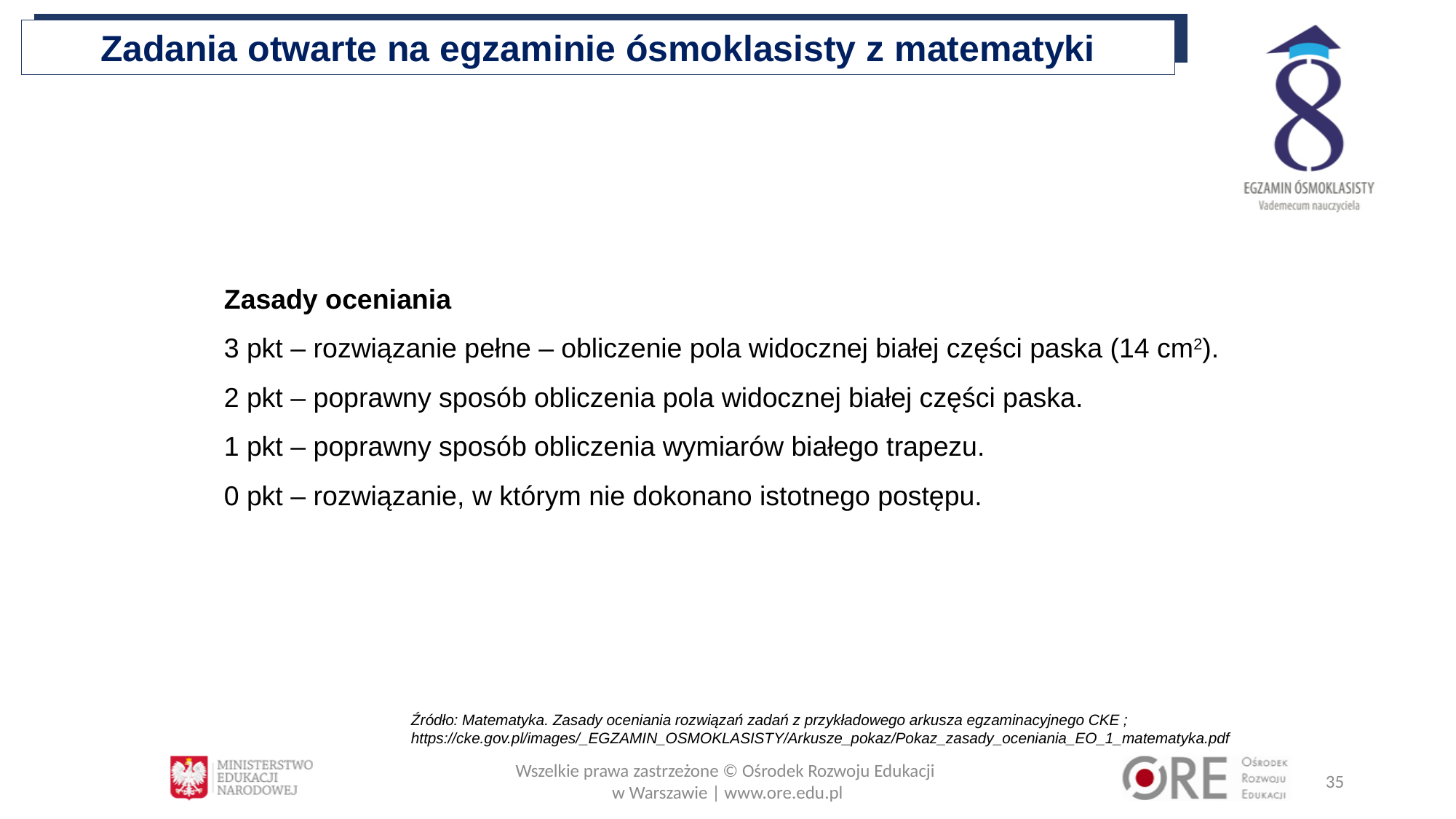

Zadania otwarte na egzaminie ósmoklasisty z matematyki
Zasady oceniania
3 pkt – rozwiązanie pełne – obliczenie pola widocznej białej części paska (14 cm2).
2 pkt – poprawny sposób obliczenia pola widocznej białej części paska.
1 pkt – poprawny sposób obliczenia wymiarów białego trapezu.
0 pkt – rozwiązanie, w którym nie dokonano istotnego postępu.
Źródło: Matematyka. Zasady oceniania rozwiązań zadań z przykładowego arkusza egzaminacyjnego CKE ; https://cke.gov.pl/images/_EGZAMIN_OSMOKLASISTY/Arkusze_pokaz/Pokaz_zasady_oceniania_EO_1_matematyka.pdf

Wszelkie prawa zastrzeżone © Ośrodek Rozwoju Edukacji
w Warszawie | www.ore.edu.pl
35